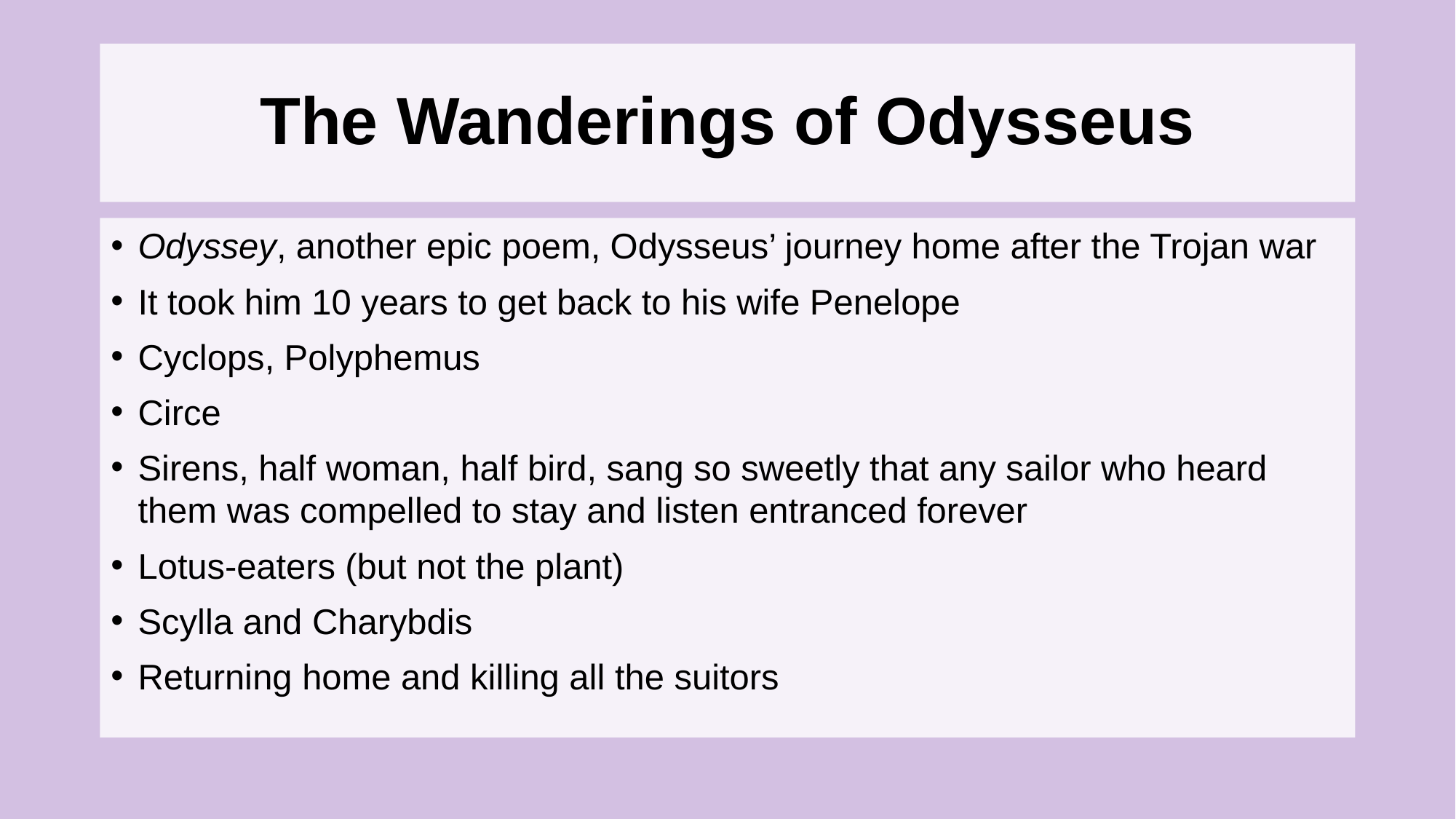

# The Wanderings of Odysseus
Odyssey, another epic poem, Odysseus’ journey home after the Trojan war
It took him 10 years to get back to his wife Penelope
Cyclops, Polyphemus
Circe
Sirens, half woman, half bird, sang so sweetly that any sailor who heard them was compelled to stay and listen entranced forever
Lotus-eaters (but not the plant)
Scylla and Charybdis
Returning home and killing all the suitors